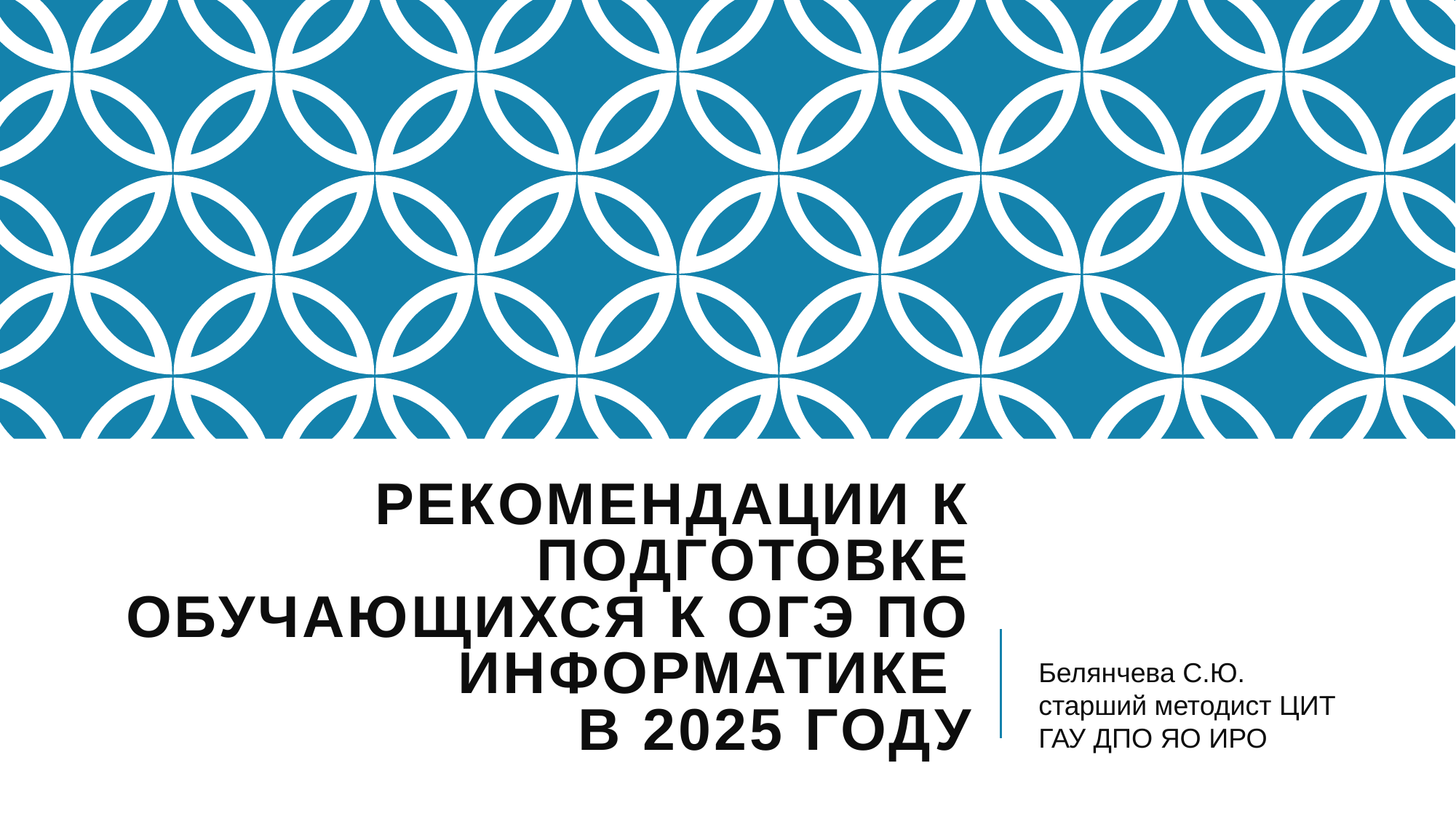

# Рекомендации к подготовке обучающихся к ОГЭ по информатике в 2025 году
Белянчева С.Ю.
старший методист ЦИТ
ГАУ ДПО ЯО ИРО